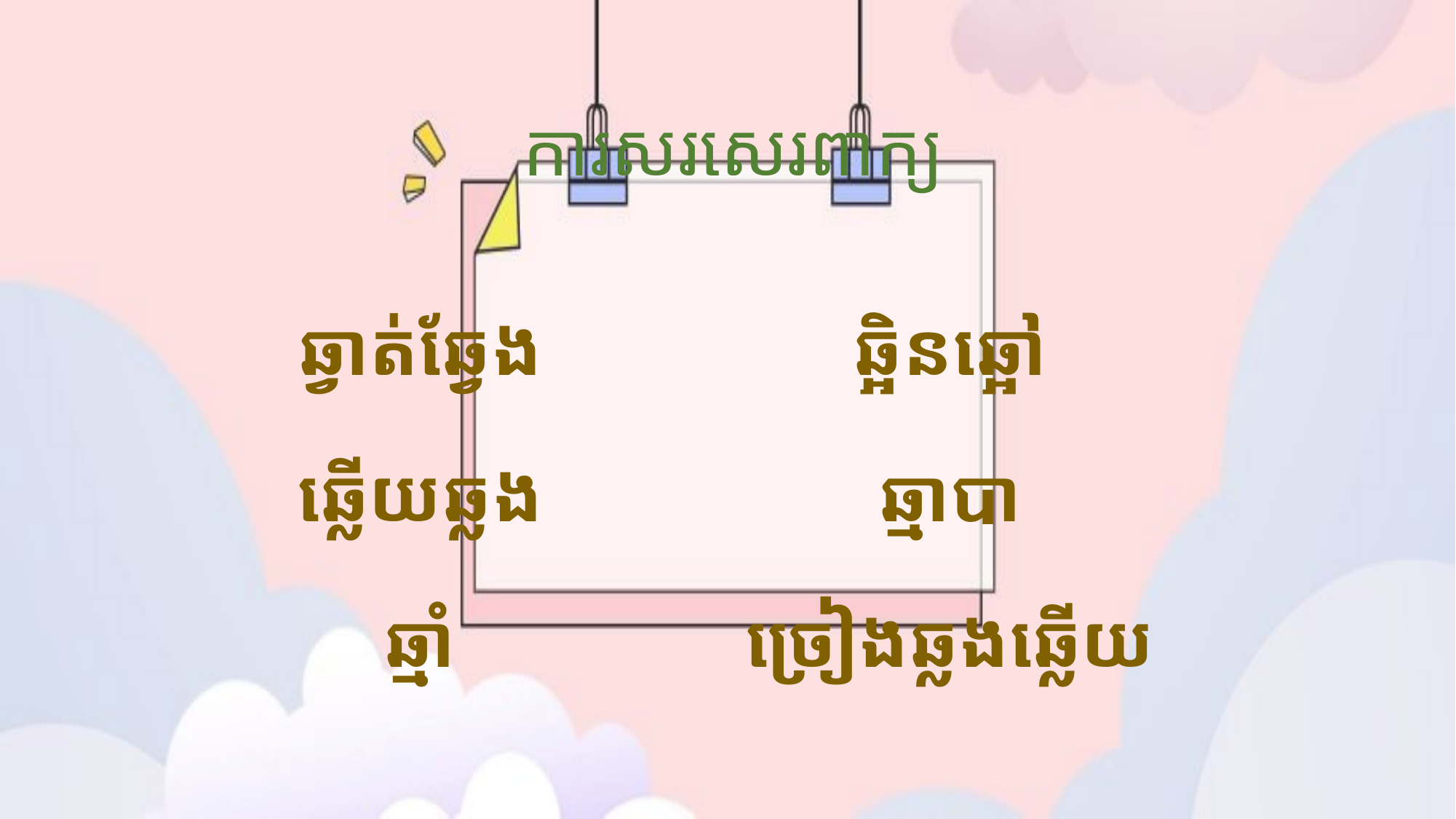

ការសរសេរពាក្យ
ឆ្វាត់ឆ្វែង
ឆ្លើយឆ្លង
ឆ្មាំ
ឆ្អិនឆ្អៅ
ឆ្មាបា
ច្រៀងឆ្លងឆ្លើយ